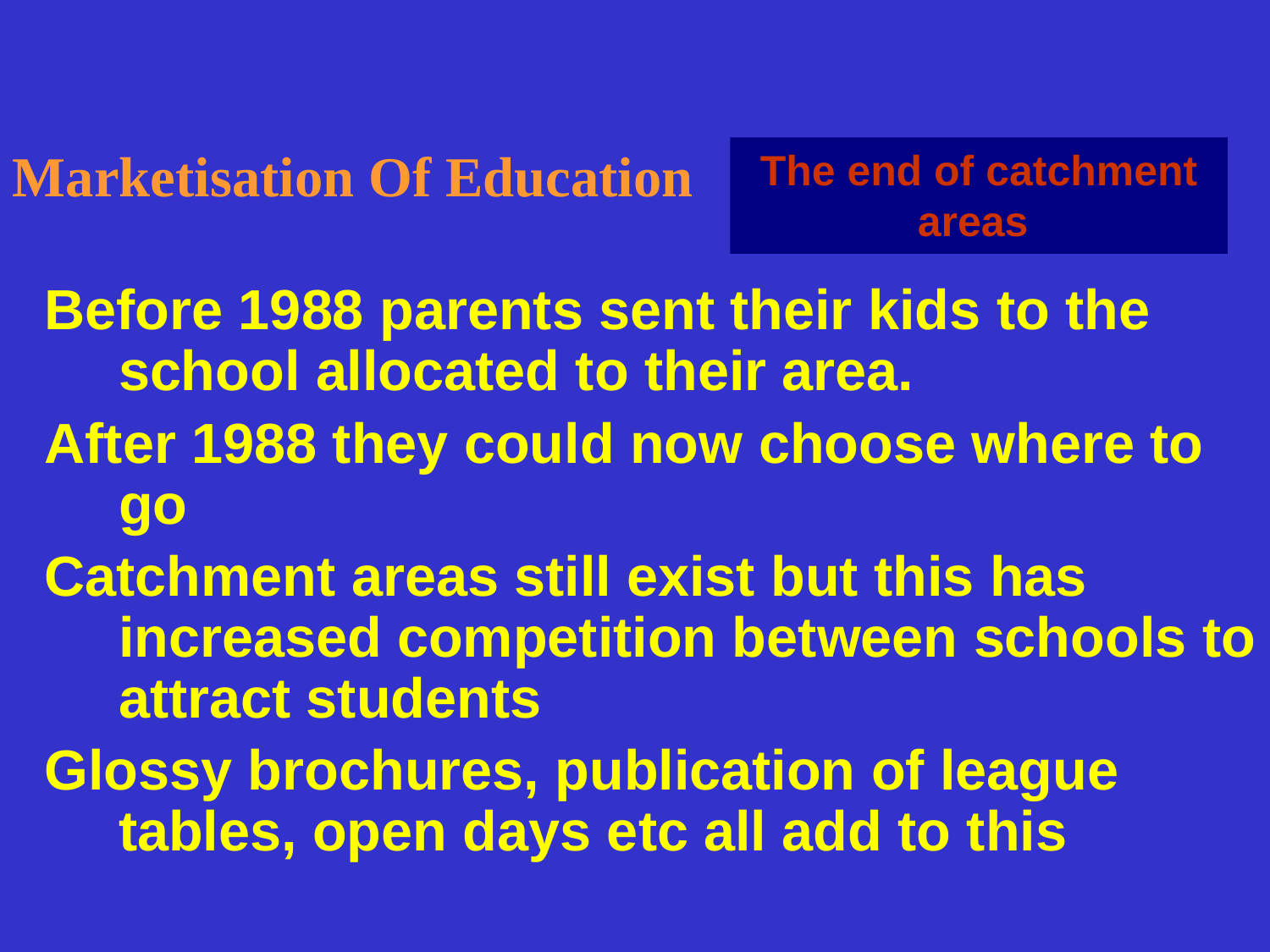

Marketisation Of Education
The end of catchment areas
Before 1988 parents sent their kids to the school allocated to their area.
After 1988 they could now choose where to go
Catchment areas still exist but this has increased competition between schools to attract students
Glossy brochures, publication of league tables, open days etc all add to this